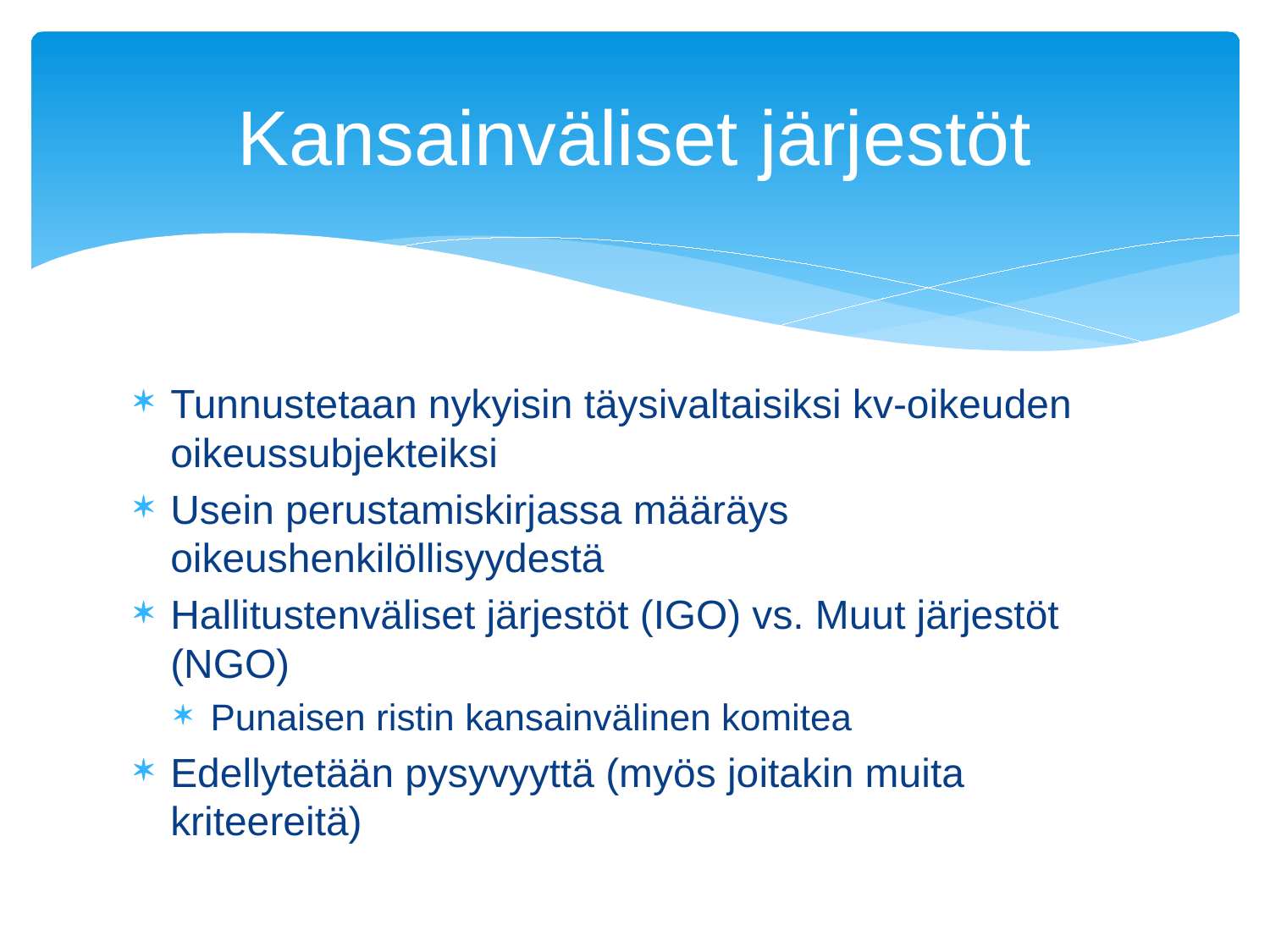

# Kansainväliset järjestöt
Tunnustetaan nykyisin täysivaltaisiksi kv-oikeuden oikeussubjekteiksi
Usein perustamiskirjassa määräys oikeushenkilöllisyydestä
Hallitustenväliset järjestöt (IGO) vs. Muut järjestöt (NGO)
Punaisen ristin kansainvälinen komitea
Edellytetään pysyvyyttä (myös joitakin muita kriteereitä)